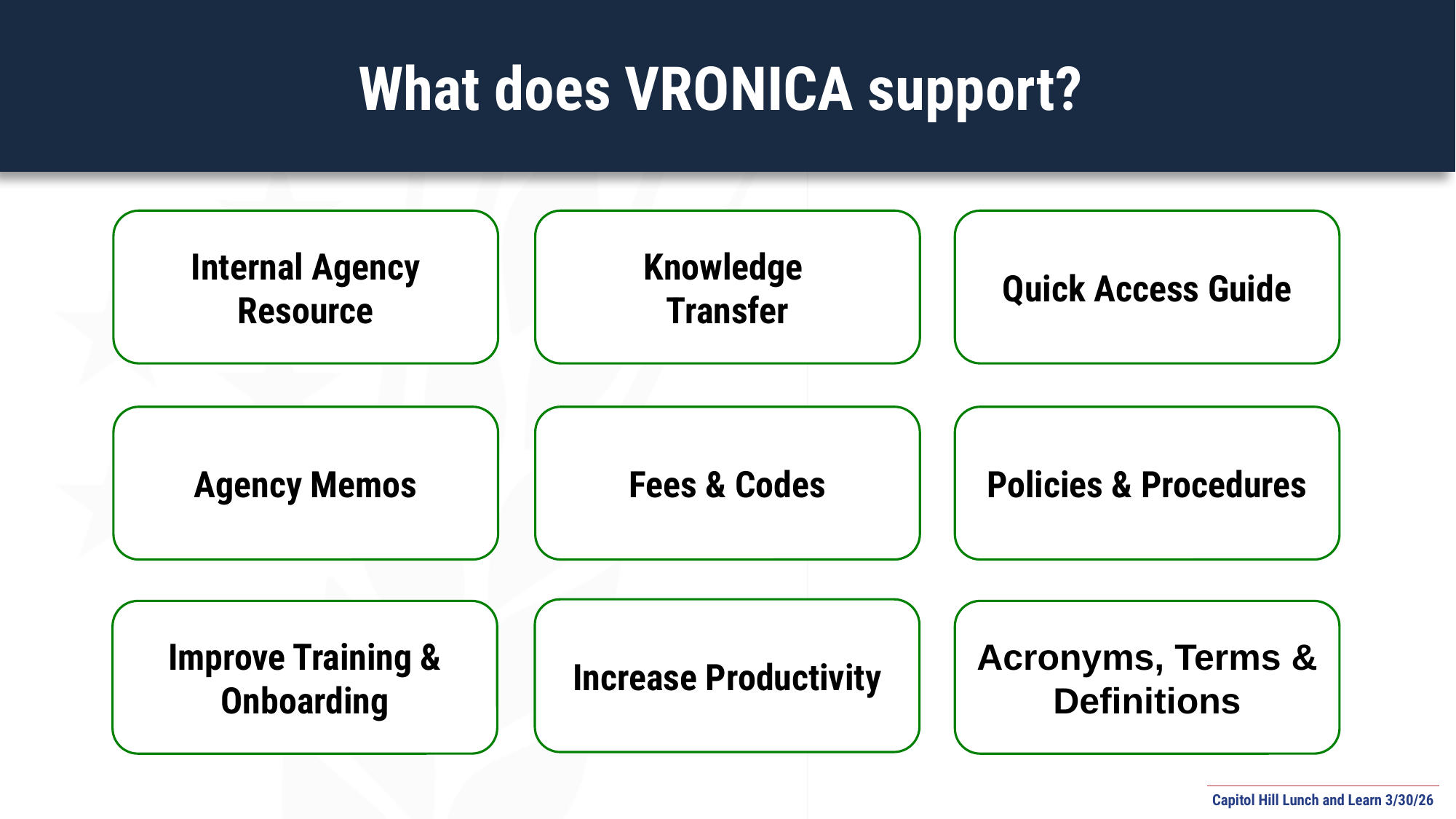

What does VRONICA support?
Internal Agency Resource
Knowledge
Transfer
Quick Access Guide
Agency Memos
Fees & Codes
Policies & Procedures
Increase Productivity
Improve Training & Onboarding
Acronyms, Terms & Definitions